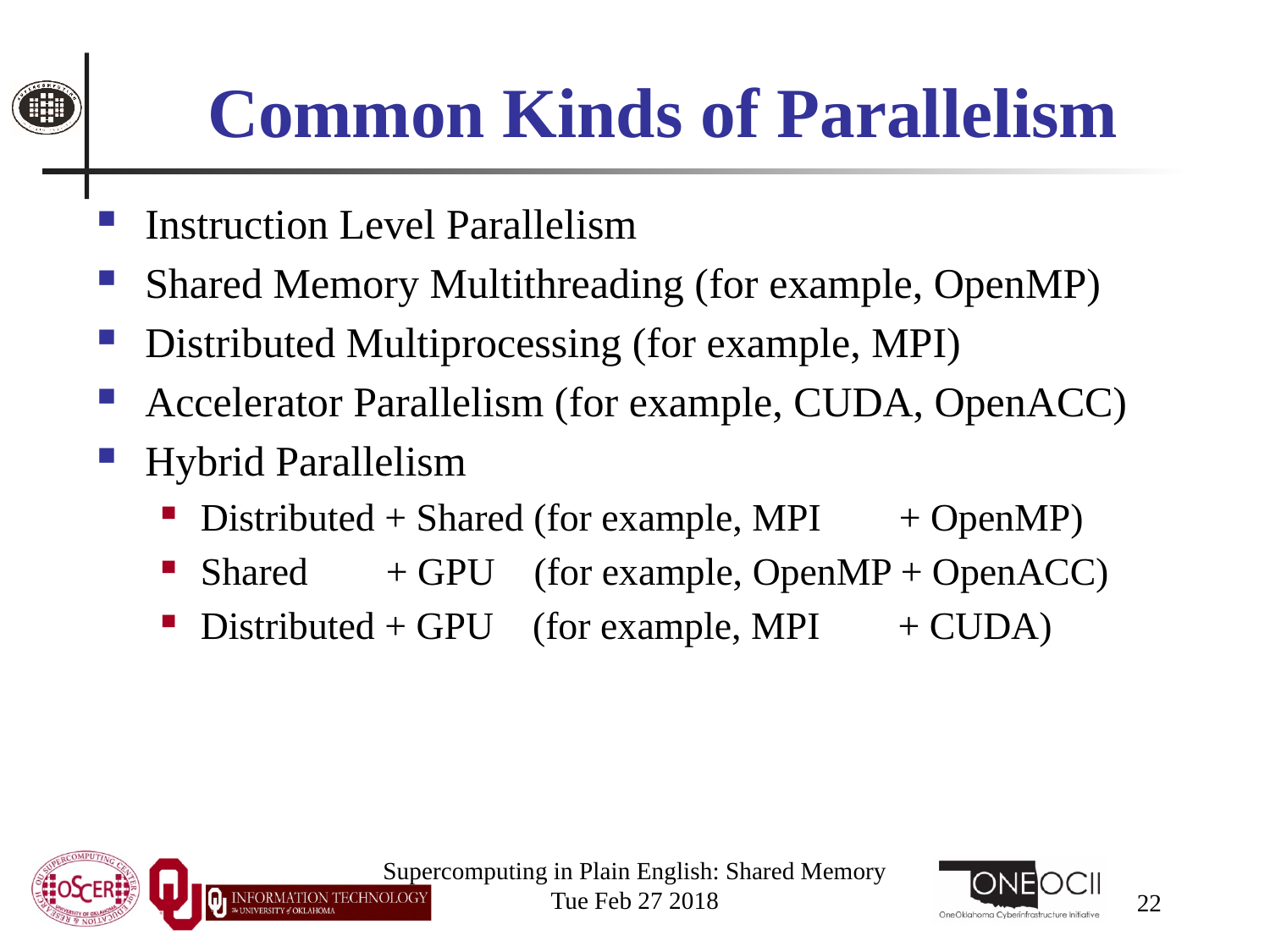

# Common Kinds of Parallelism
Instruction Level Parallelism
Shared Memory Multithreading (for example, OpenMP)
Distributed Multiprocessing (for example, MPI)
Accelerator Parallelism (for example, CUDA, OpenACC)
Hybrid Parallelism
Distributed + Shared (for example, MPI        + OpenMP)
Shared        + GPU    (for example, OpenMP + OpenACC)
Distributed + GPU    (for example, MPI        + CUDA)
Supercomputing in Plain English: Shared Memory
Tue Feb 27 2018
22